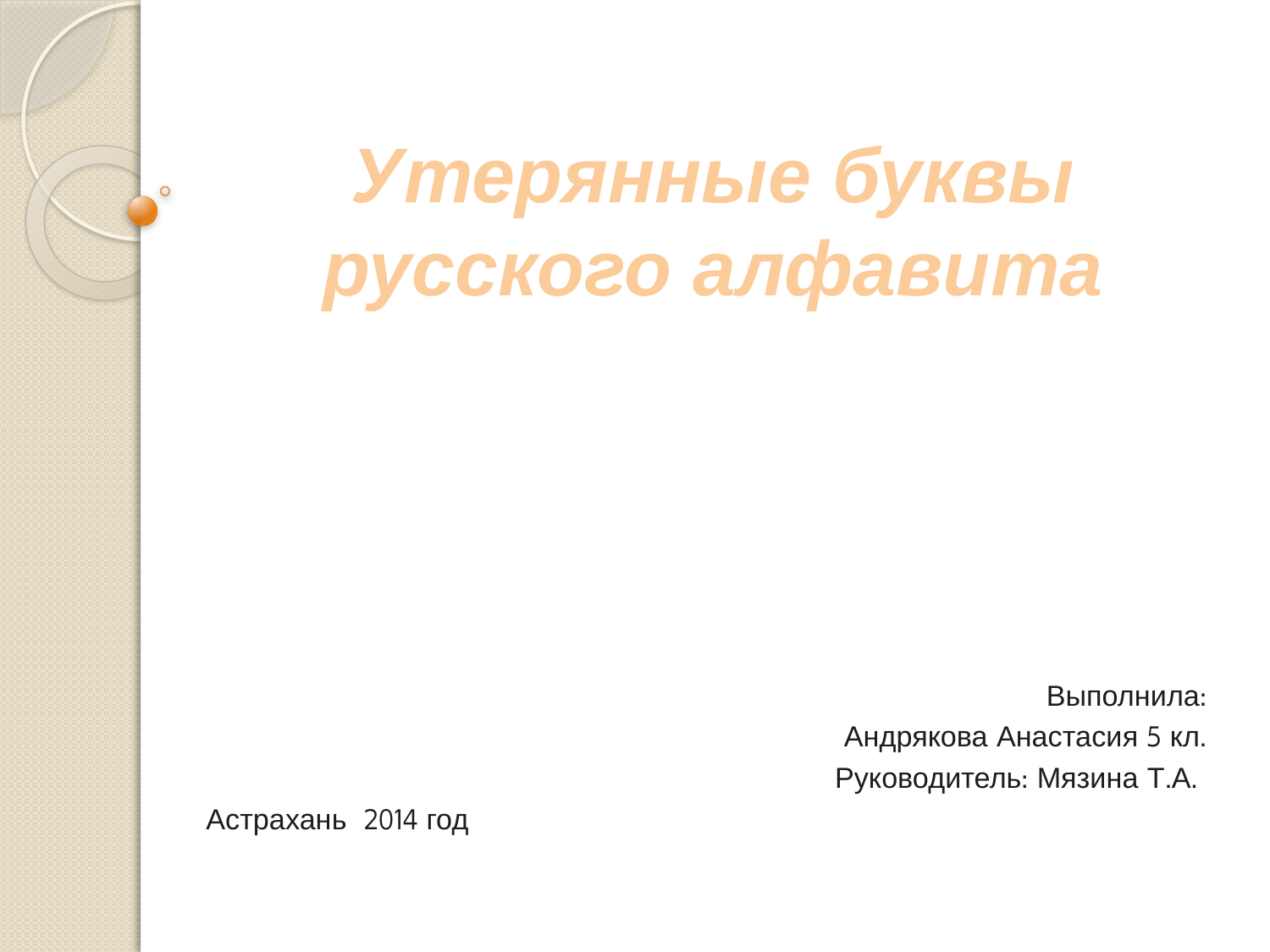

# Утерянные буквы русского алфавита
Выполнила:
Андрякова Анастасия 5 кл.
Руководитель: Мязина Т.А.
Астрахань  2014 год